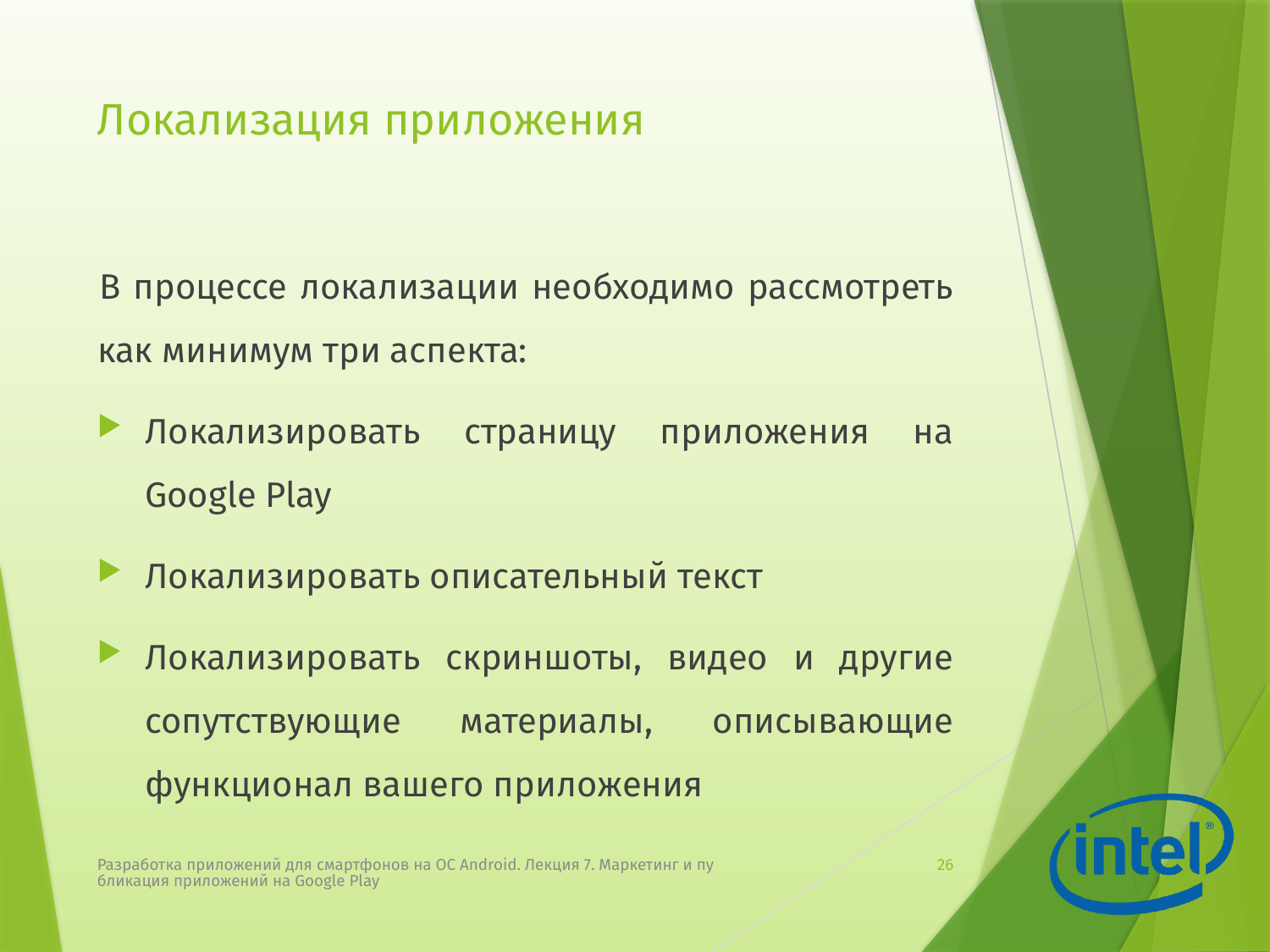

# Локализация приложения
В процессе локализации необходимо рассмотреть как минимум три аспекта:
Локализировать страницу приложения на Google Play
Локализировать описательный текст
Локализировать скриншоты, видео и другие сопутствующие материалы, описывающие функционал вашего приложения
Разработка приложений для смартфонов на ОС Android. Лекция 7. Маркетинг и публикация приложений на Google Play
26